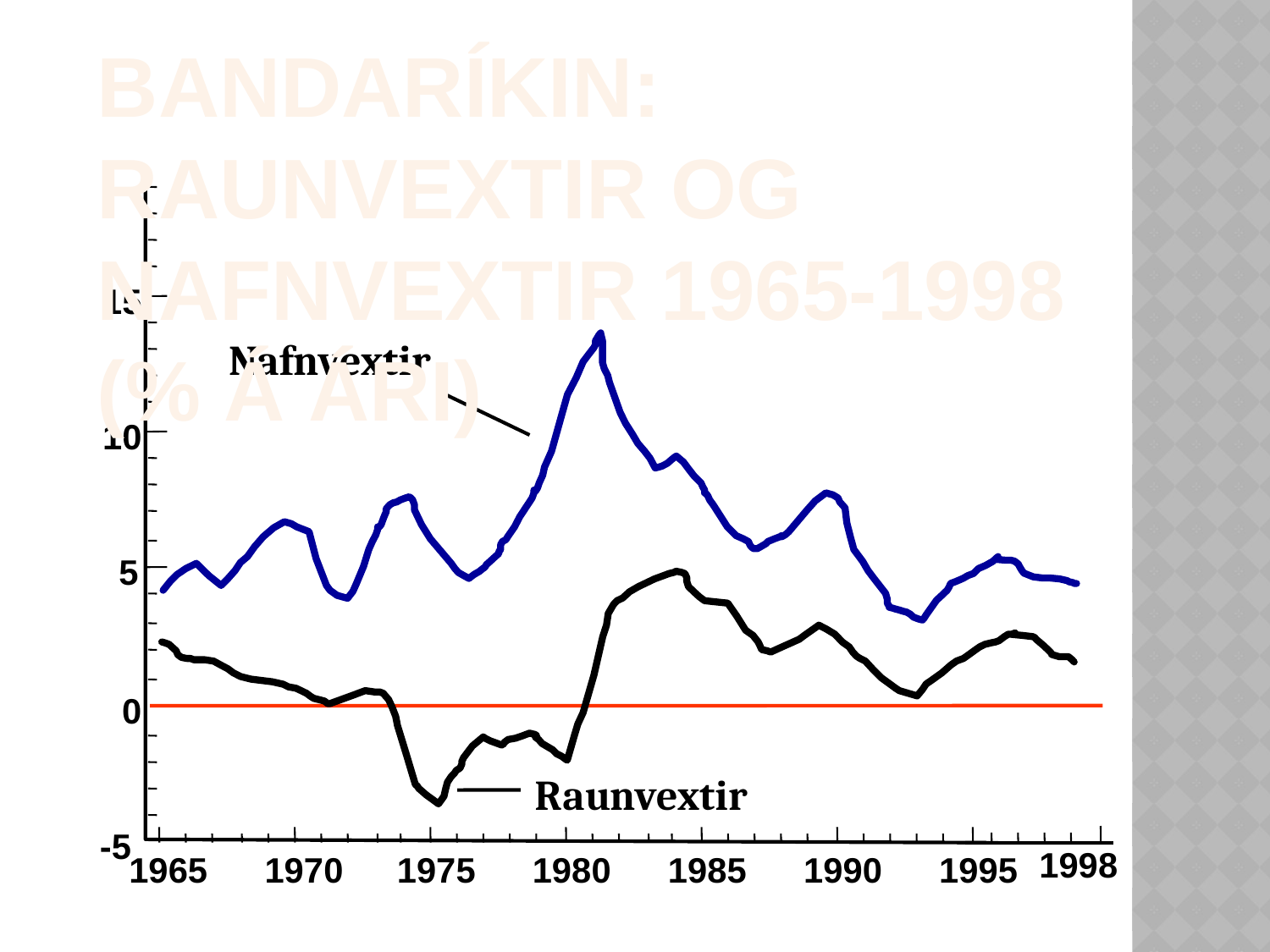

Bandaríkin: Raunvextir og nafnvextir 1965-1998 (% á ári)

15

Nafnvextir

10

5

Raunvextir

0

-5

1998
1965
1970
1975
1980
1985
1990
1995